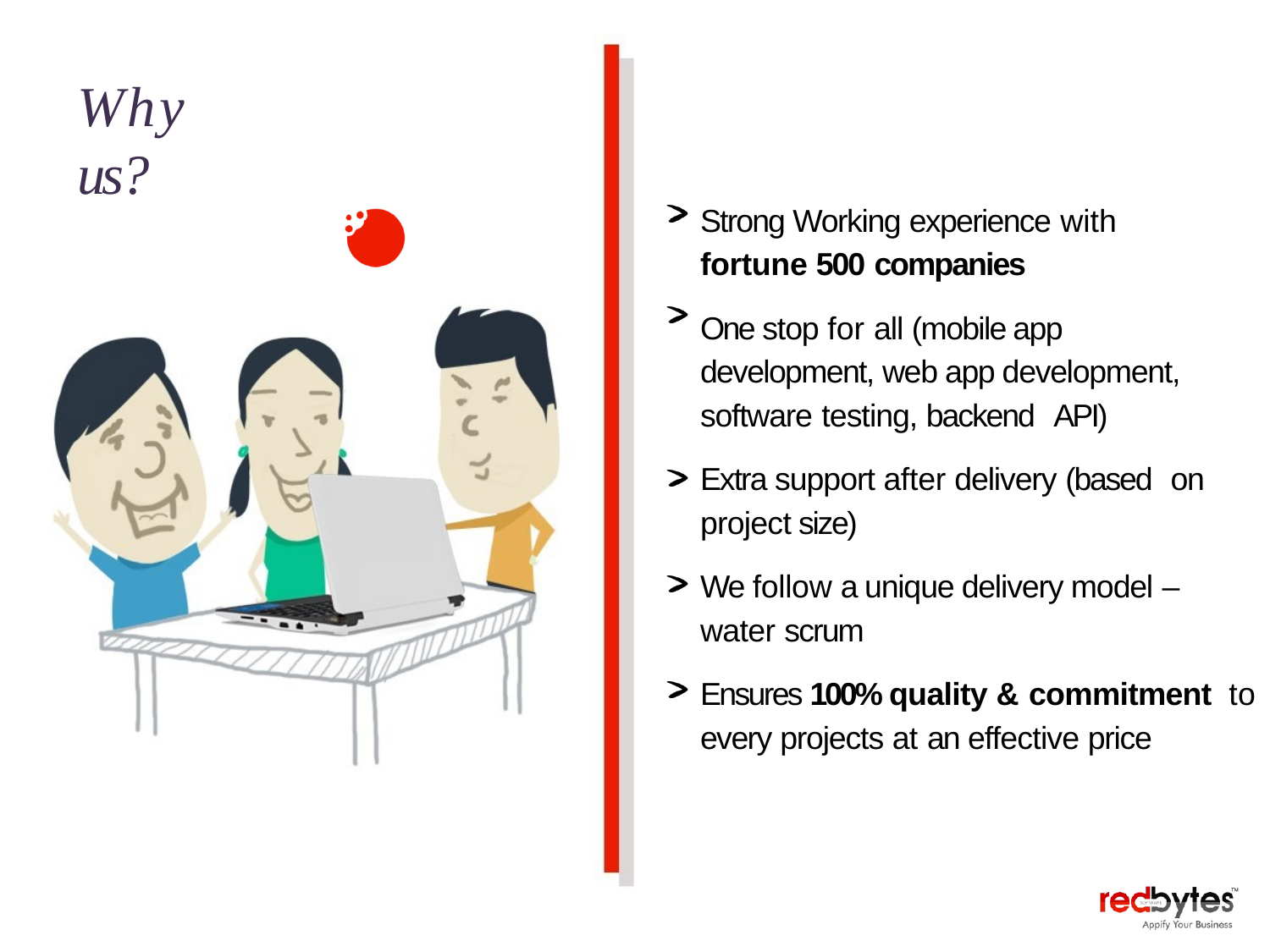

# Why us?

Strong Working experience with  fortune 500 companies
One stop for all (mobile app development, web app development, software testing, backend  API)
Extra support after delivery (based  on  project size)
We follow a unique delivery model –  water scrum
Ensures 100% quality & commitment  to every projects at an effective price